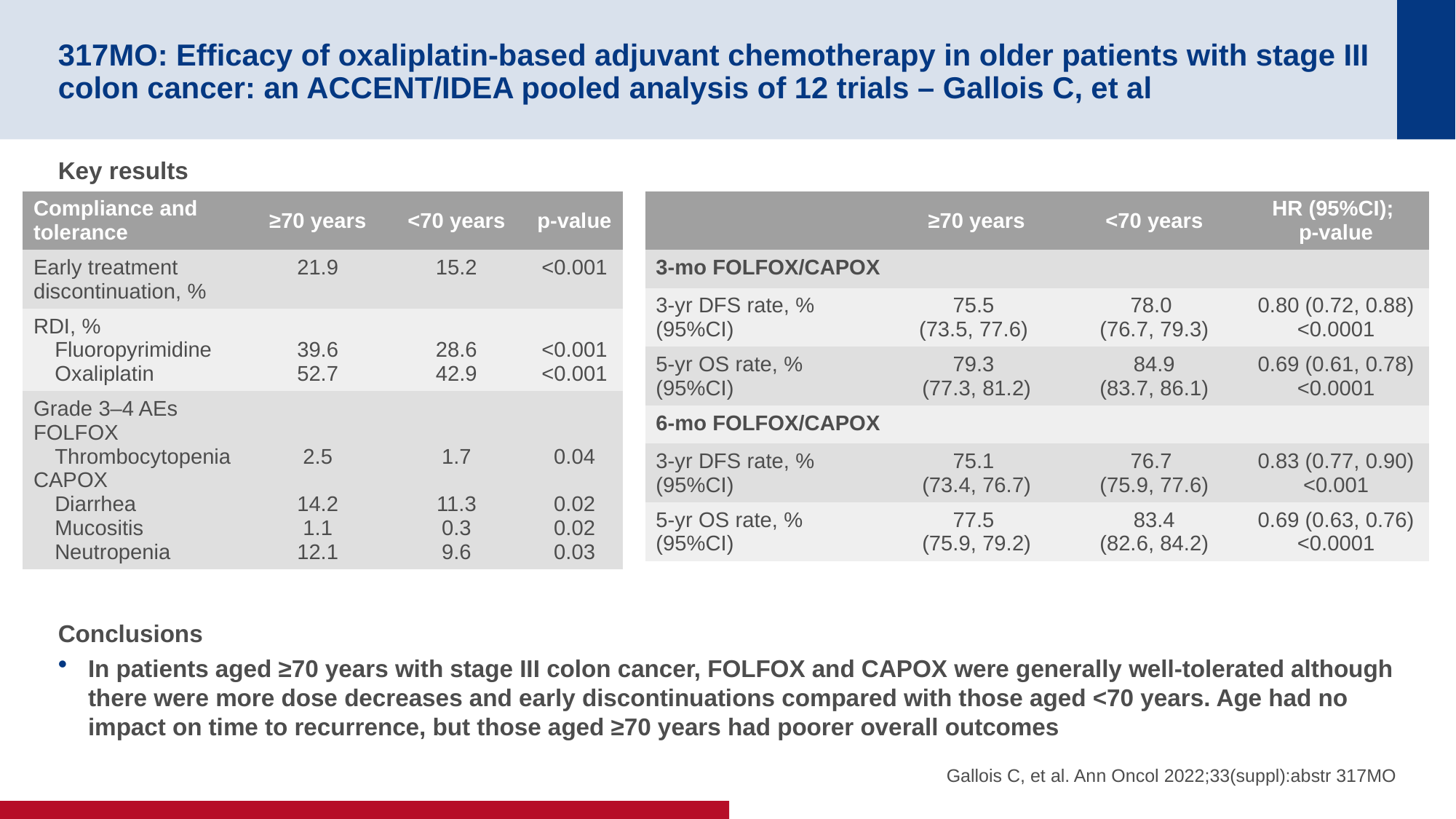

# 317MO: Efficacy of oxaliplatin-based adjuvant chemotherapy in older patients with stage III colon cancer: an ACCENT/IDEA pooled analysis of 12 trials – Gallois C, et al
Key results
Conclusions
In patients aged ≥70 years with stage III colon cancer, FOLFOX and CAPOX were generally well-tolerated although there were more dose decreases and early discontinuations compared with those aged <70 years. Age had no impact on time to recurrence, but those aged ≥70 years had poorer overall outcomes
| Compliance and tolerance | ≥70 years | <70 years | p-value |
| --- | --- | --- | --- |
| Early treatment discontinuation, % | 21.9 | 15.2 | <0.001 |
| RDI, % Fluoropyrimidine Oxaliplatin | 39.6 52.7 | 28.6 42.9 | <0.001 <0.001 |
| Grade 3–4 AEs FOLFOX Thrombocytopenia CAPOX Diarrhea Mucositis Neutropenia | 2.5 14.2 1.1 12.1 | 1.7 11.3 0.3 9.6 | 0.04 0.02 0.02 0.03 |
|  | ≥70 years | <70 years | HR (95%CI); p-value |
| --- | --- | --- | --- |
| 3-mo FOLFOX/CAPOX |  |  |  |
| 3-yr DFS rate, % (95%CI) | 75.5 (73.5, 77.6) | 78.0 (76.7, 79.3) | 0.80 (0.72, 0.88) <0.0001 |
| 5-yr OS rate, % (95%CI) | 79.3 (77.3, 81.2) | 84.9 (83.7, 86.1) | 0.69 (0.61, 0.78) <0.0001 |
| 6-mo FOLFOX/CAPOX |  |  |  |
| 3-yr DFS rate, % (95%CI) | 75.1 (73.4, 76.7) | 76.7 (75.9, 77.6) | 0.83 (0.77, 0.90) <0.001 |
| 5-yr OS rate, % (95%CI) | 77.5 (75.9, 79.2) | 83.4 (82.6, 84.2) | 0.69 (0.63, 0.76) <0.0001 |
Gallois C, et al. Ann Oncol 2022;33(suppl):abstr 317MO